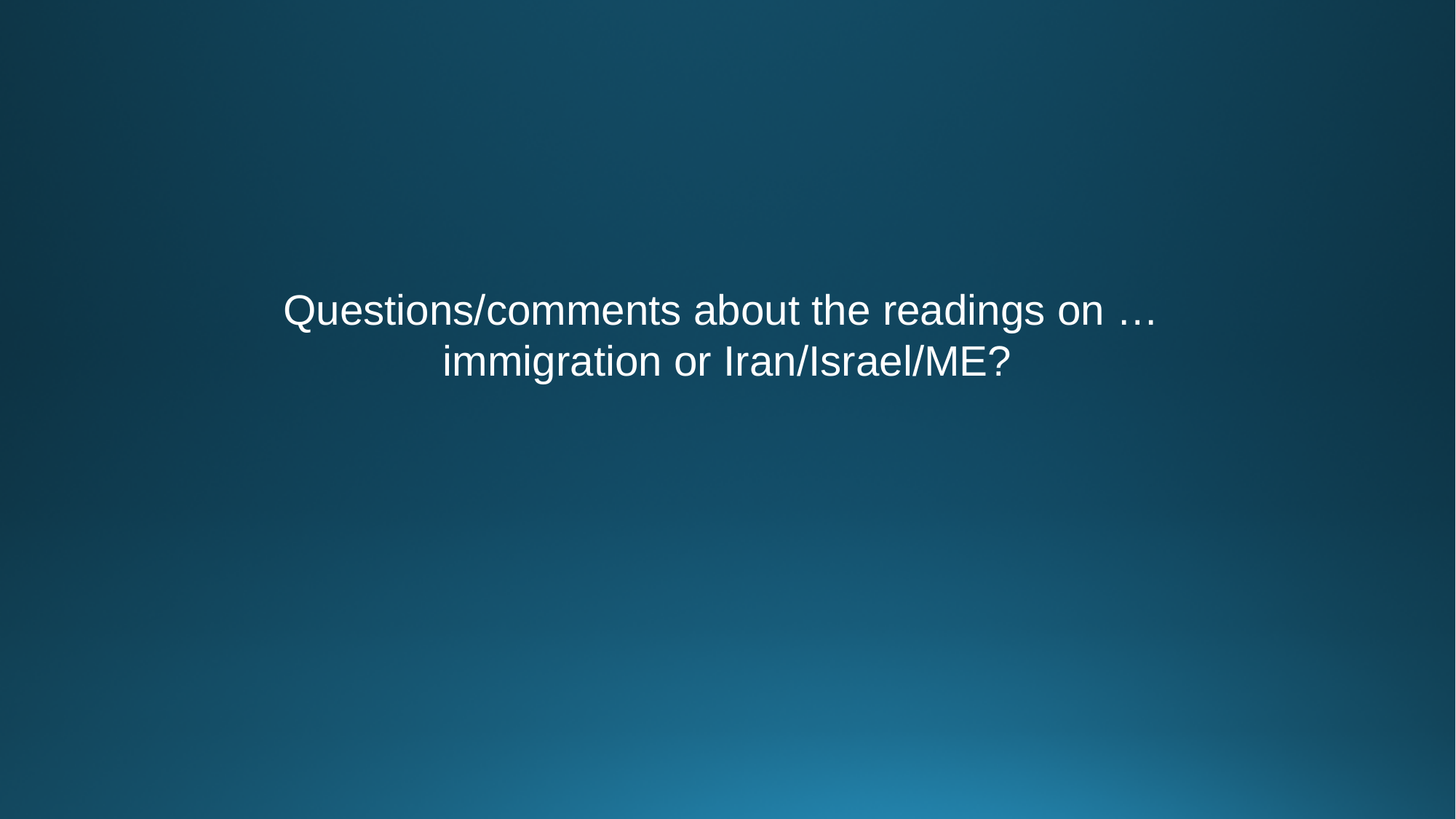

Questions/comments about the readings on …
immigration or Iran/Israel/ME?